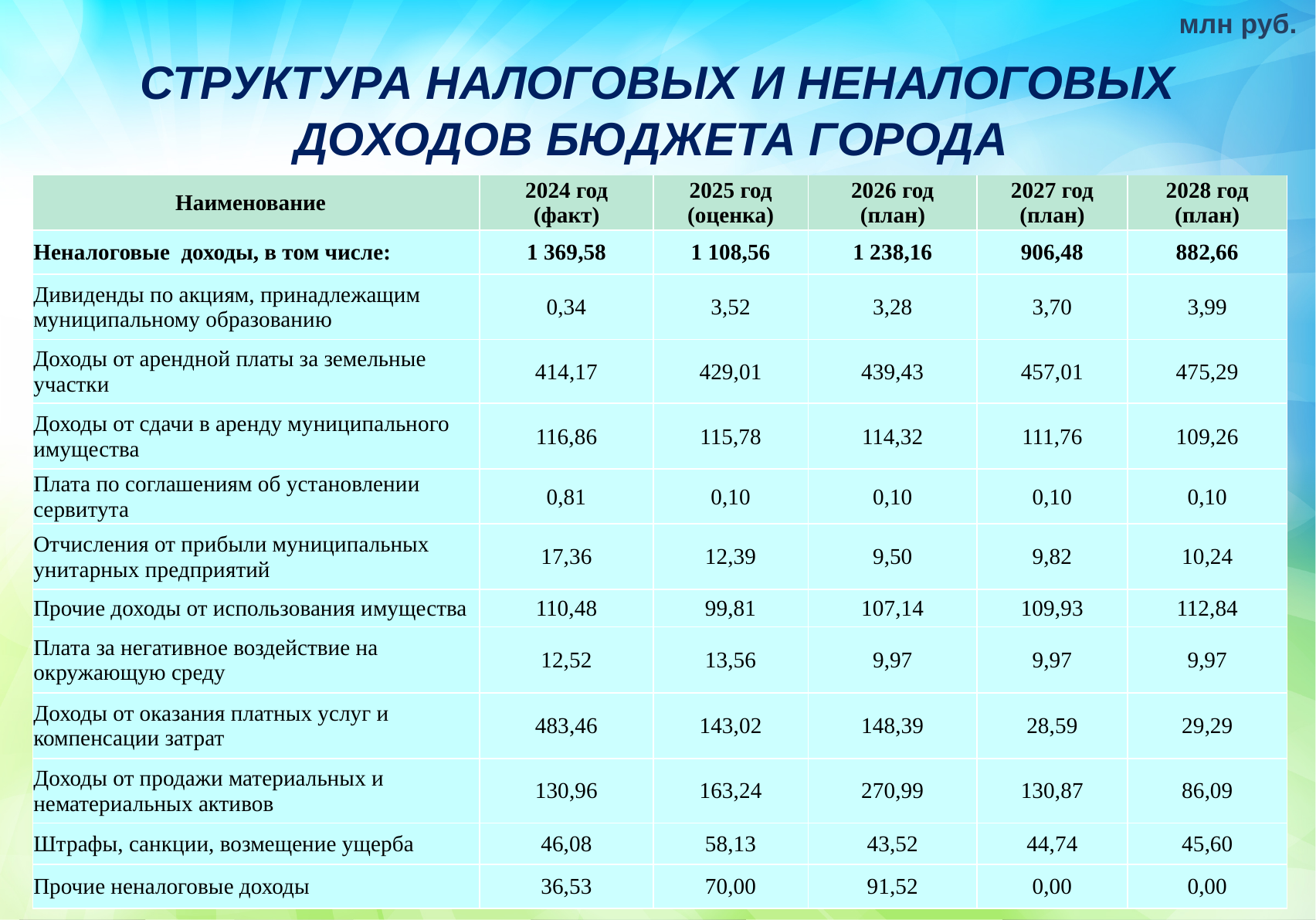

млн руб.
 СТРУКТУРА НАЛОГОВЫХ И НЕНАЛОГОВЫХ
ДОХОДОВ БЮДЖЕТА ГОРОДА
| Наименование | 2024 год (факт) | 2025 год (оценка) | 2026 год (план) | 2027 год (план) | 2028 год (план) |
| --- | --- | --- | --- | --- | --- |
| Неналоговые доходы, в том числе: | 1 369,58 | 1 108,56 | 1 238,16 | 906,48 | 882,66 |
| Дивиденды по акциям, принадлежащим муниципальному образованию | 0,34 | 3,52 | 3,28 | 3,70 | 3,99 |
| Доходы от арендной платы за земельные участки | 414,17 | 429,01 | 439,43 | 457,01 | 475,29 |
| Доходы от сдачи в аренду муниципального имущества | 116,86 | 115,78 | 114,32 | 111,76 | 109,26 |
| Плата по соглашениям об установлении сервитута | 0,81 | 0,10 | 0,10 | 0,10 | 0,10 |
| Отчисления от прибыли муниципальных унитарных предприятий | 17,36 | 12,39 | 9,50 | 9,82 | 10,24 |
| Прочие доходы от использования имущества | 110,48 | 99,81 | 107,14 | 109,93 | 112,84 |
| Плата за негативное воздействие на окружающую среду | 12,52 | 13,56 | 9,97 | 9,97 | 9,97 |
| Доходы от оказания платных услуг и компенсации затрат | 483,46 | 143,02 | 148,39 | 28,59 | 29,29 |
| Доходы от продажи материальных и нематериальных активов | 130,96 | 163,24 | 270,99 | 130,87 | 86,09 |
| Штрафы, санкции, возмещение ущерба | 46,08 | 58,13 | 43,52 | 44,74 | 45,60 |
| Прочие неналоговые доходы | 36,53 | 70,00 | 91,52 | 0,00 | 0,00 |